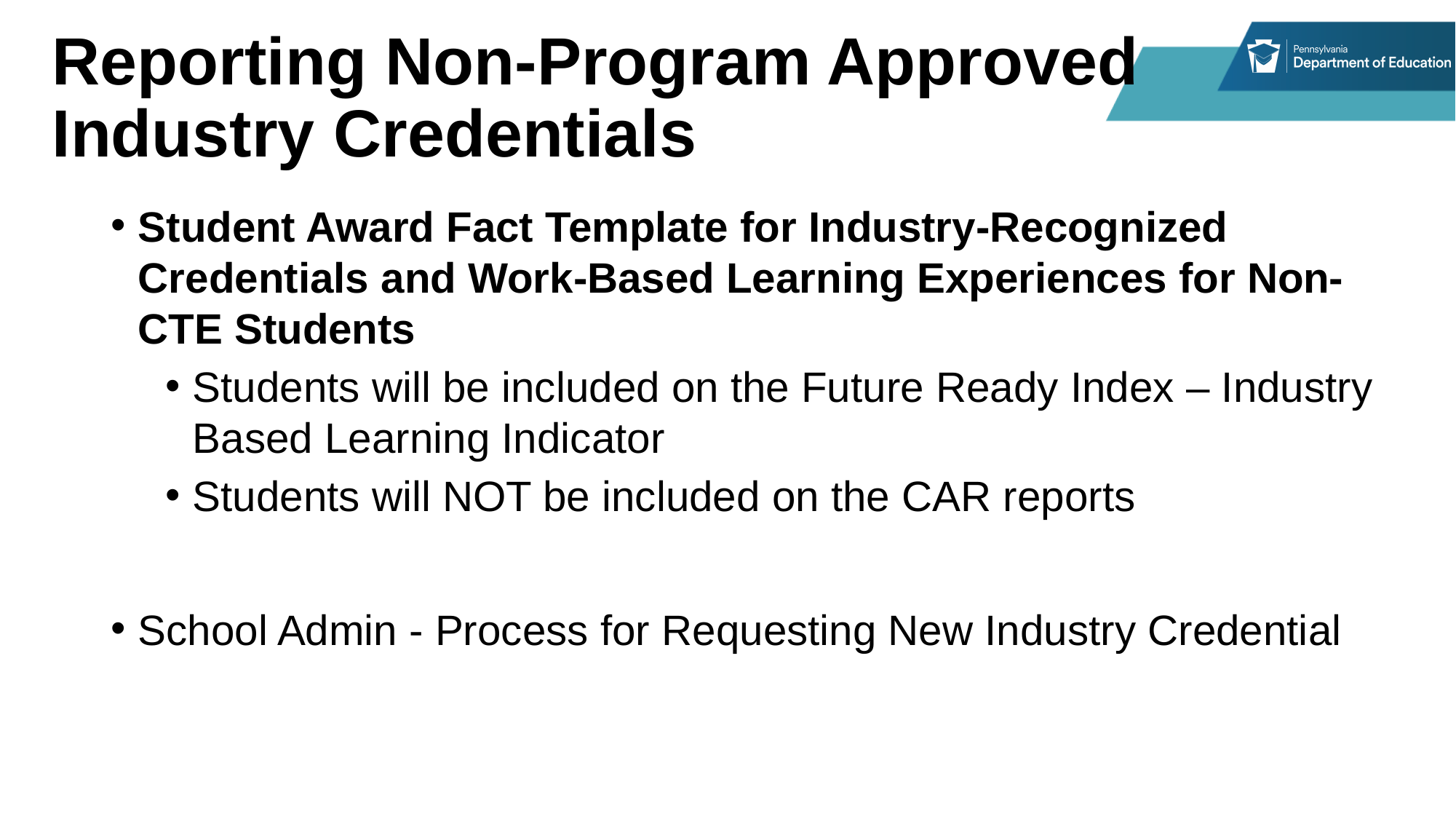

# Reporting Non-Program Approved Industry Credentials
Student Award Fact Template for Industry-Recognized Credentials and Work-Based Learning Experiences for Non-CTE Students
Students will be included on the Future Ready Index – Industry Based Learning Indicator
Students will NOT be included on the CAR reports

School Admin - Process for Requesting New Industry Credential